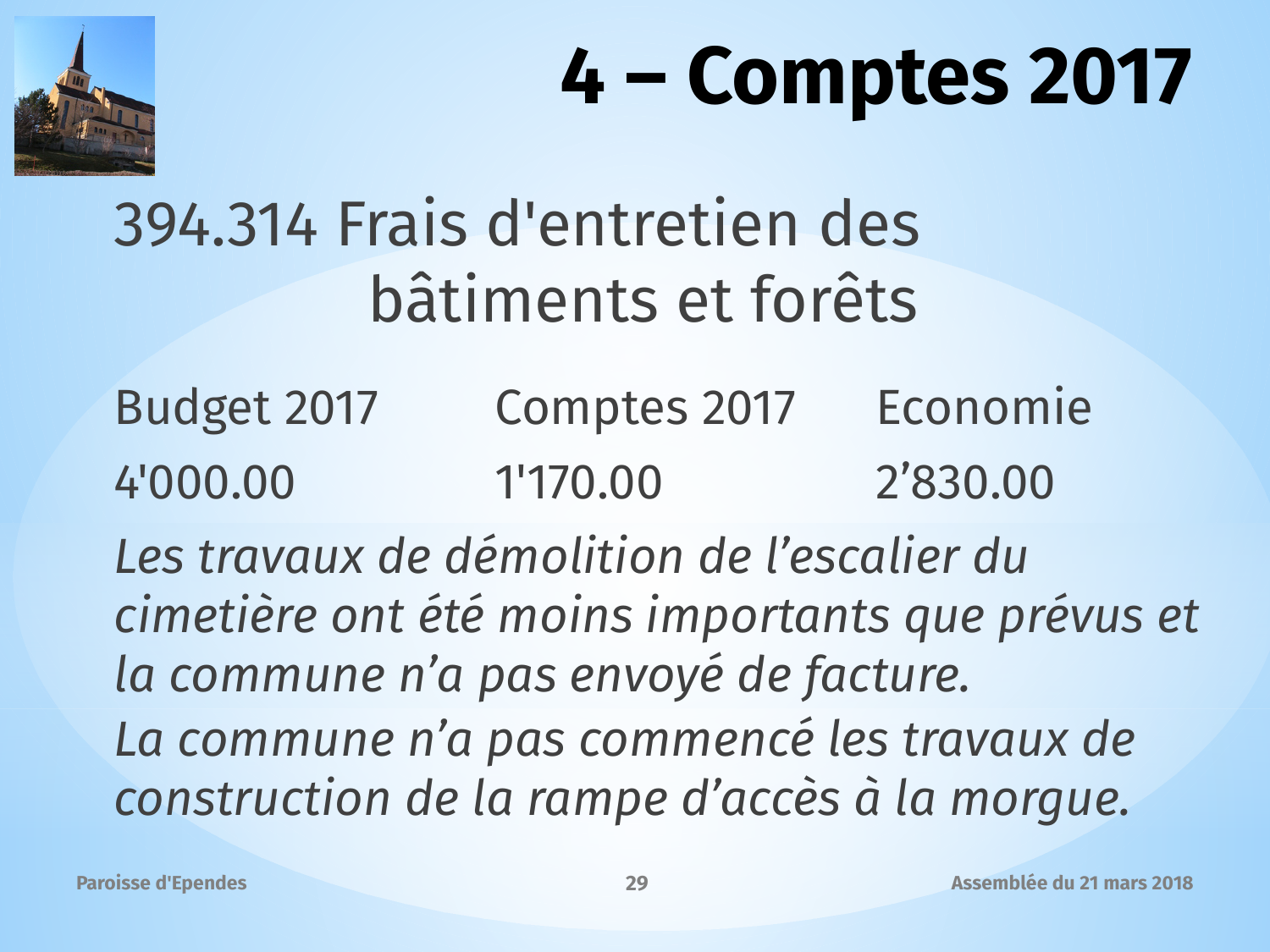

# 4 – Comptes 2017
394.314 Frais d'entretien des 				bâtiments et forêts

Budget 2017	Comptes 2017	Economie
4'000.00 		1'170.00 		2’830.00
Les travaux de démolition de l’escalier du cimetière ont été moins importants que prévus et la commune n’a pas envoyé de facture.
La commune n’a pas commencé les travaux de construction de la rampe d’accès à la morgue.

Paroisse d'Ependes
29
Assemblée du 21 mars 2018